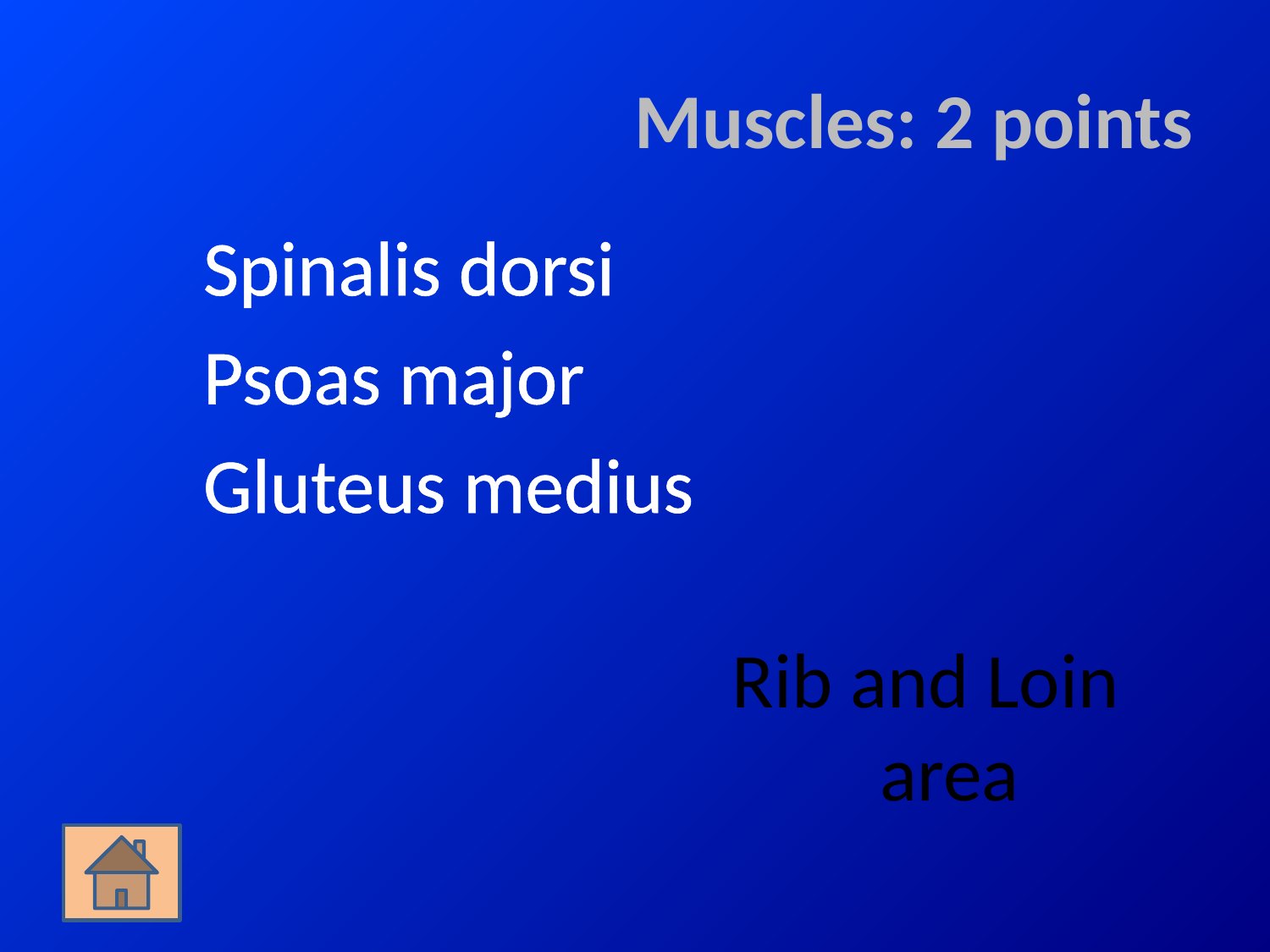

# Muscles: 2 points
Spinalis dorsi
Psoas major
Gluteus medius
Rib and Loin area